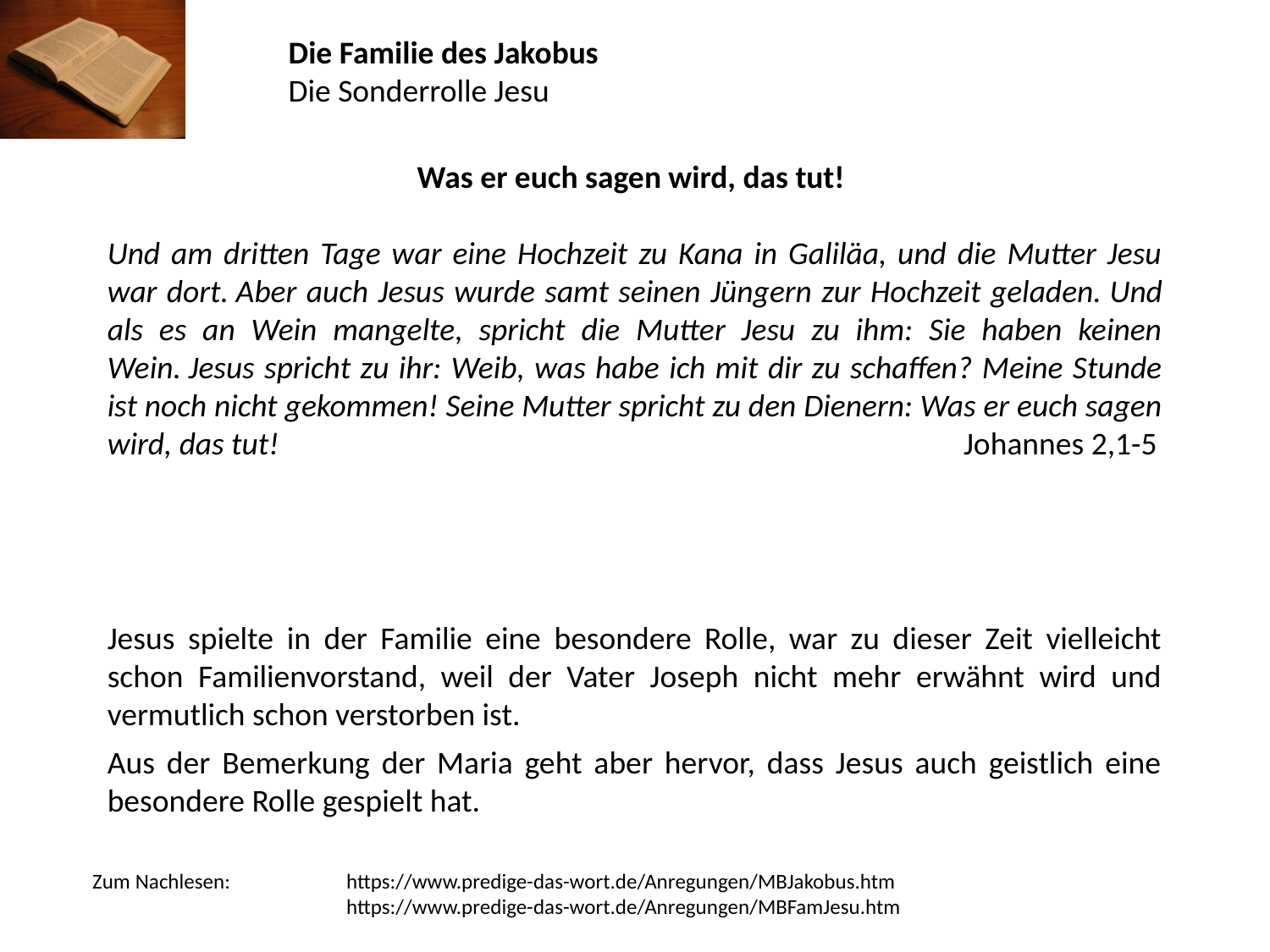

Die Familie des Jakobus
Die Sonderrolle Jesu
Was er euch sagen wird, das tut!
Und am dritten Tage war eine Hochzeit zu Kana in Galiläa, und die Mutter Jesu war dort. Aber auch Jesus wurde samt seinen Jüngern zur Hochzeit geladen. Und als es an Wein mangelte, spricht die Mutter Jesu zu ihm: Sie haben keinen Wein. Jesus spricht zu ihr: Weib, was habe ich mit dir zu schaffen? Meine Stunde ist noch nicht gekommen! Seine Mutter spricht zu den Dienern: Was er euch sagen wird, das tut! 	Johannes 2,1-5

Jesus spielte in der Familie eine besondere Rolle, war zu dieser Zeit vielleicht schon Familienvorstand, weil der Vater Joseph nicht mehr erwähnt wird und vermutlich schon verstorben ist.
Aus der Bemerkung der Maria geht aber hervor, dass Jesus auch geistlich eine besondere Rolle gespielt hat.